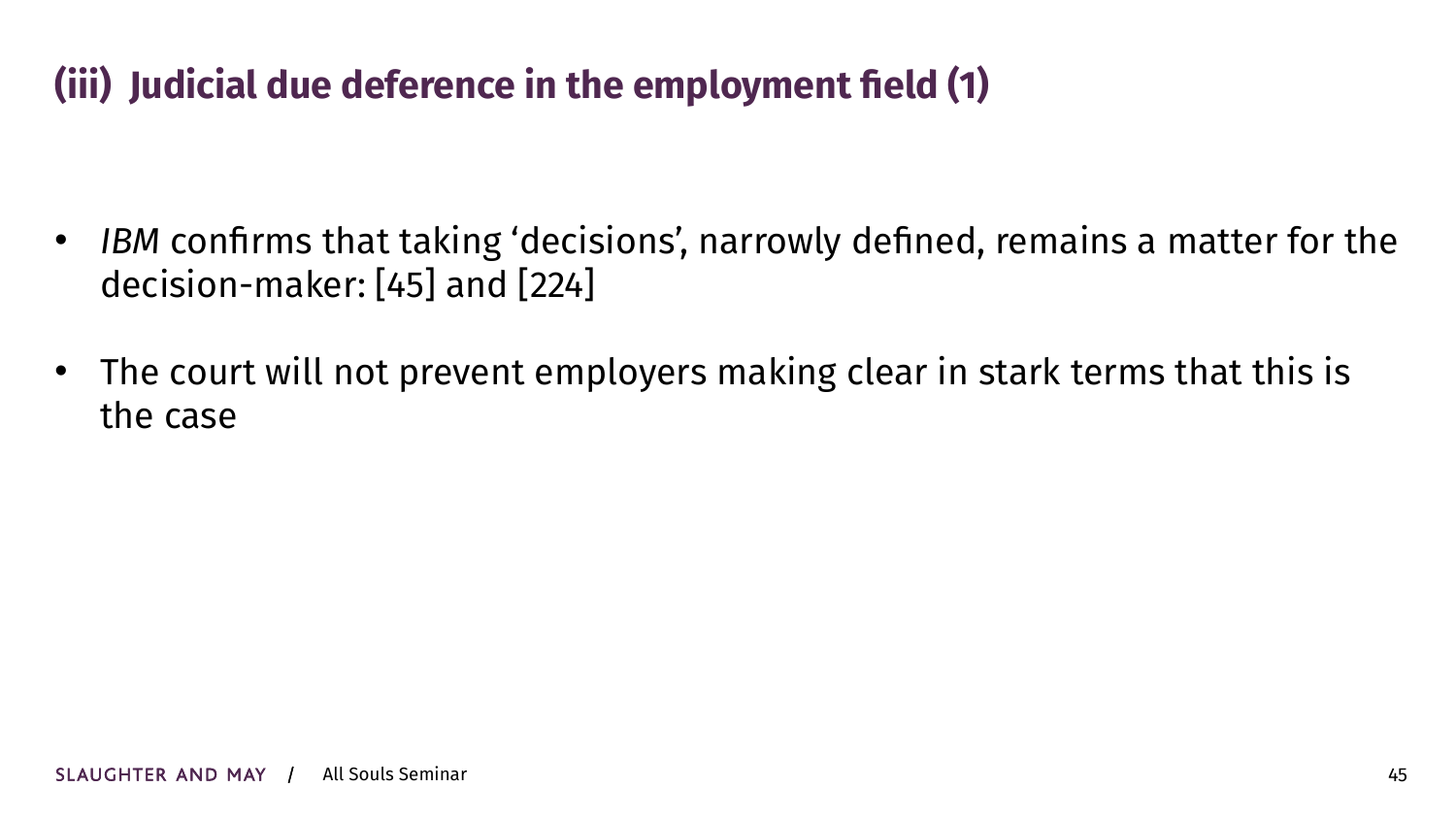

# (iii)  Judicial due deference in the employment field (1)

IBM confirms that taking ‘decisions’, narrowly defined, remains a matter for the decision-maker: [45] and [224]

The court will not prevent employers making clear in stark terms that this is the case

45
All Souls Seminar